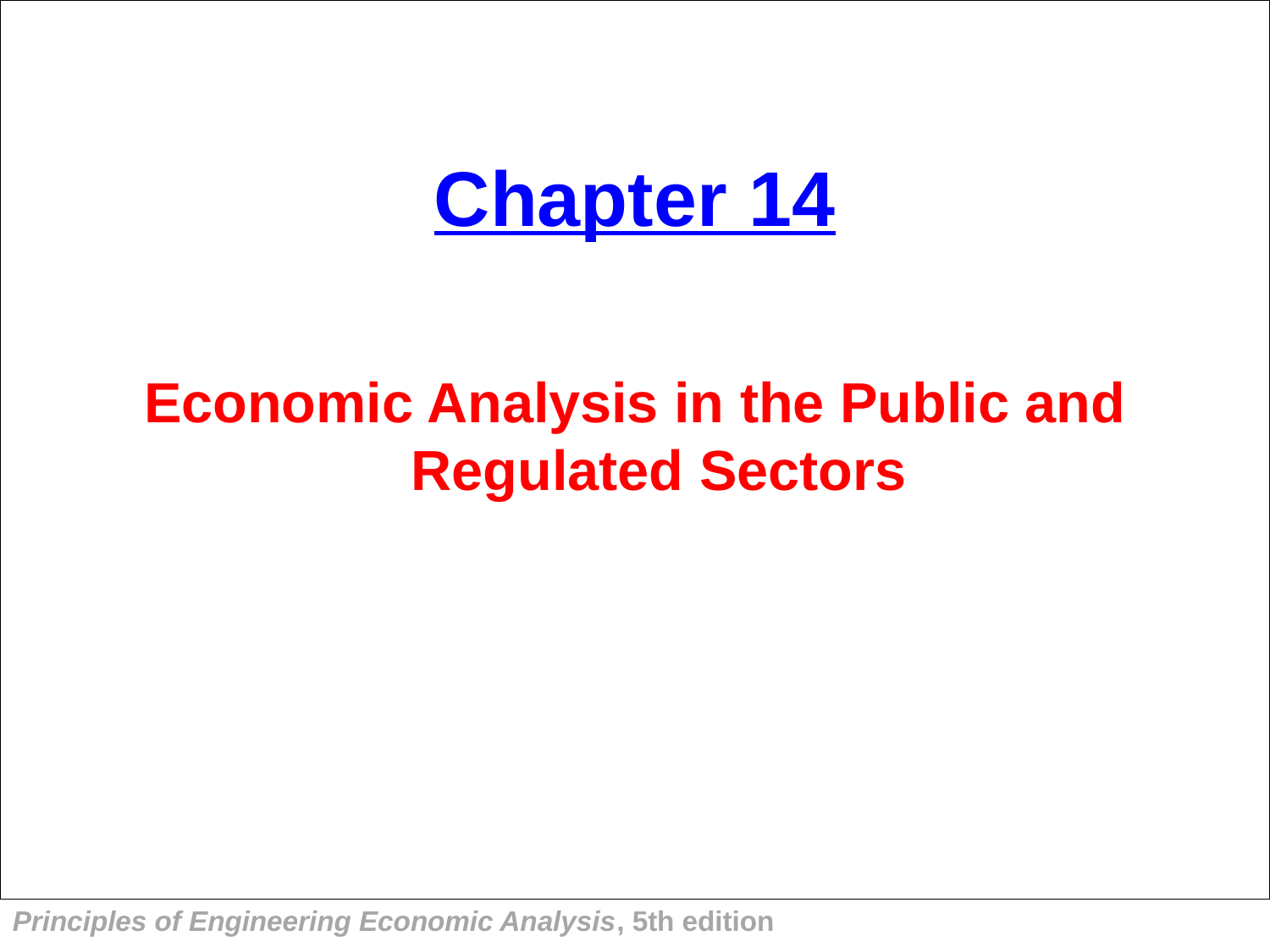

# Chapter 14
Economic Analysis in the Public and Regulated Sectors